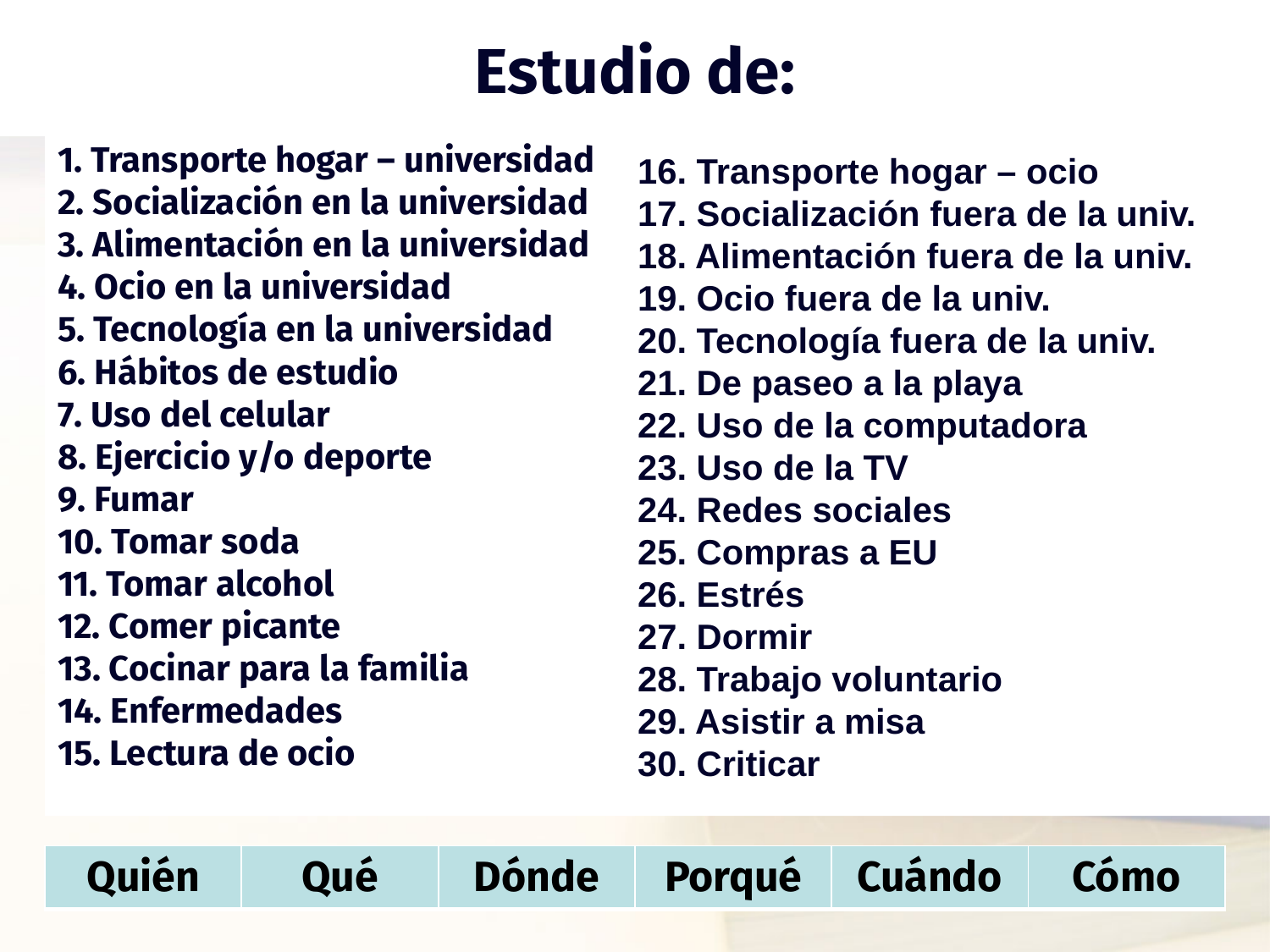

# Estudio de:
16. Transporte hogar – ocio
17. Socialización fuera de la univ.
18. Alimentación fuera de la univ.
19. Ocio fuera de la univ.
20. Tecnología fuera de la univ.
21. De paseo a la playa
22. Uso de la computadora
23. Uso de la TV
24. Redes sociales
25. Compras a EU
26. Estrés
27. Dormir
28. Trabajo voluntario
29. Asistir a misa
30. Criticar
1. Transporte hogar – universidad
2. Socialización en la universidad
3. Alimentación en la universidad
4. Ocio en la universidad
5. Tecnología en la universidad
6. Hábitos de estudio
7. Uso del celular
8. Ejercicio y/o deporte
9. Fumar
10. Tomar soda
11. Tomar alcohol
12. Comer picante
13. Cocinar para la familia
14. Enfermedades
15. Lectura de ocio

| Quién | Qué | Dónde | Porqué | Cuándo | Cómo |
| --- | --- | --- | --- | --- | --- |